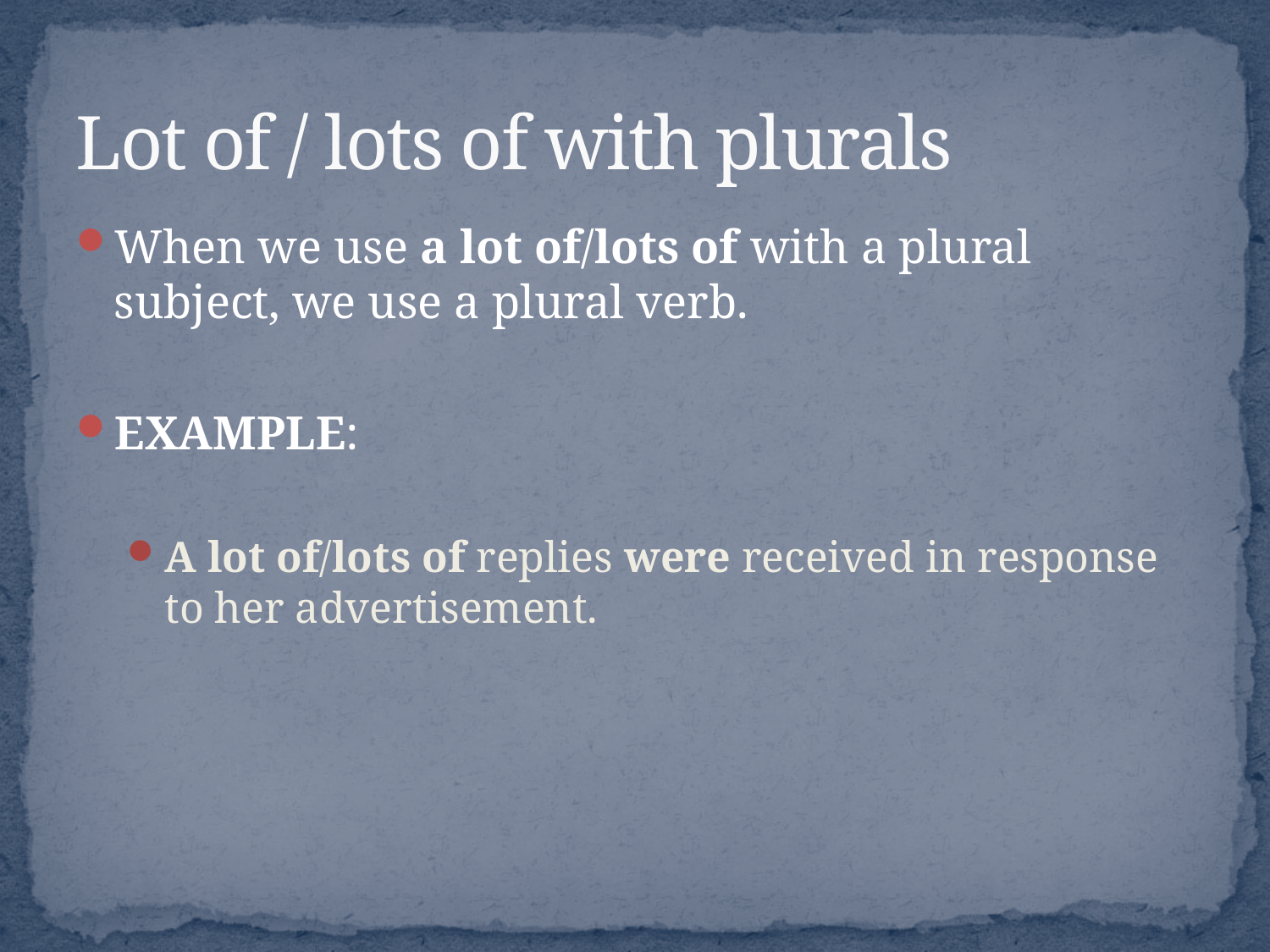

# Lot of / lots of with plurals
When we use a lot of/lots of with a plural subject, we use a plural verb.

EXAMPLE:

A lot of/lots of replies were received in response to her advertisement.